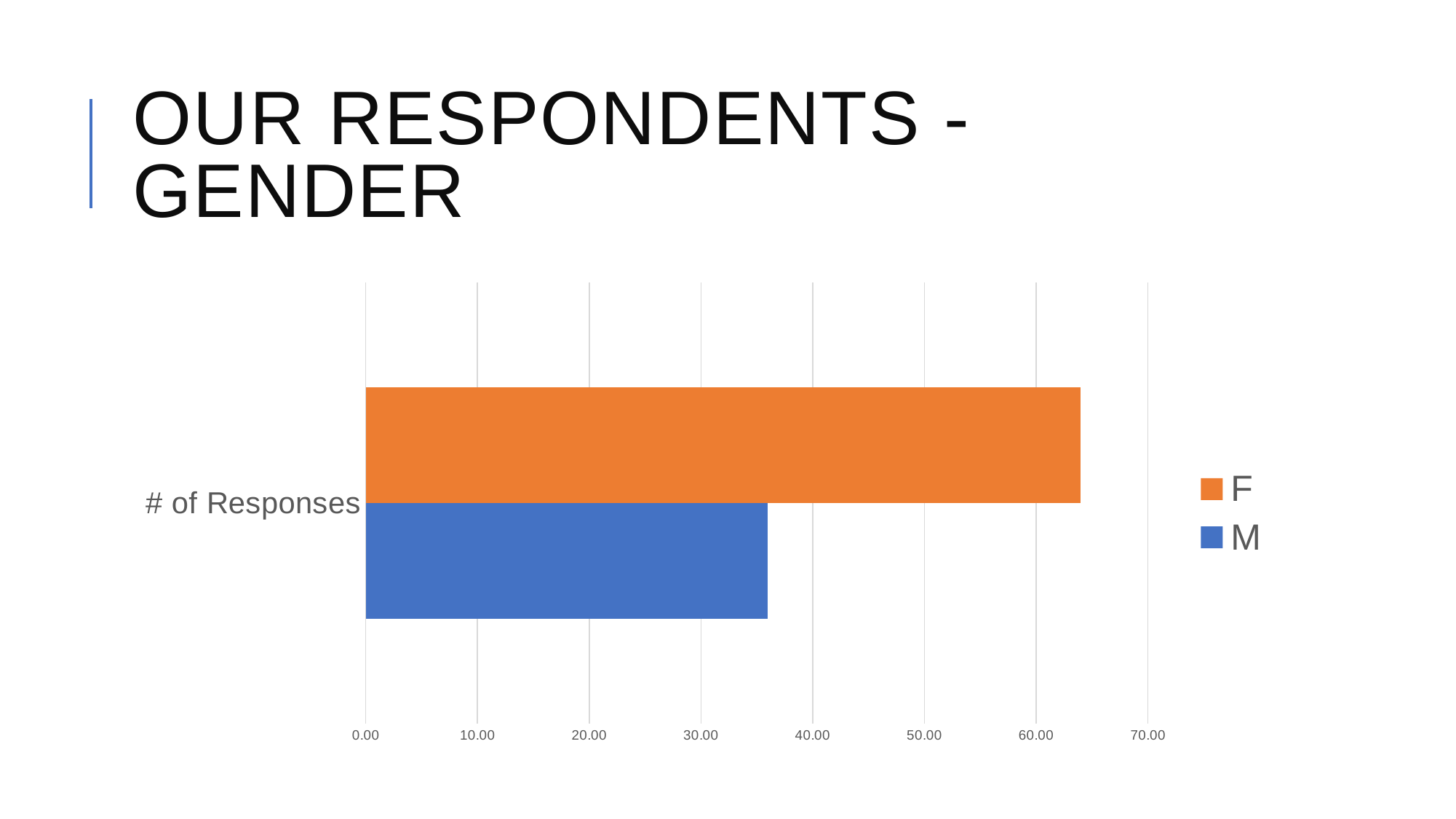

# Our Respondents - Gender

### Chart

| Category | M | F |
|---|---|---|
| # of Responses | 36.0 | 64.0 |